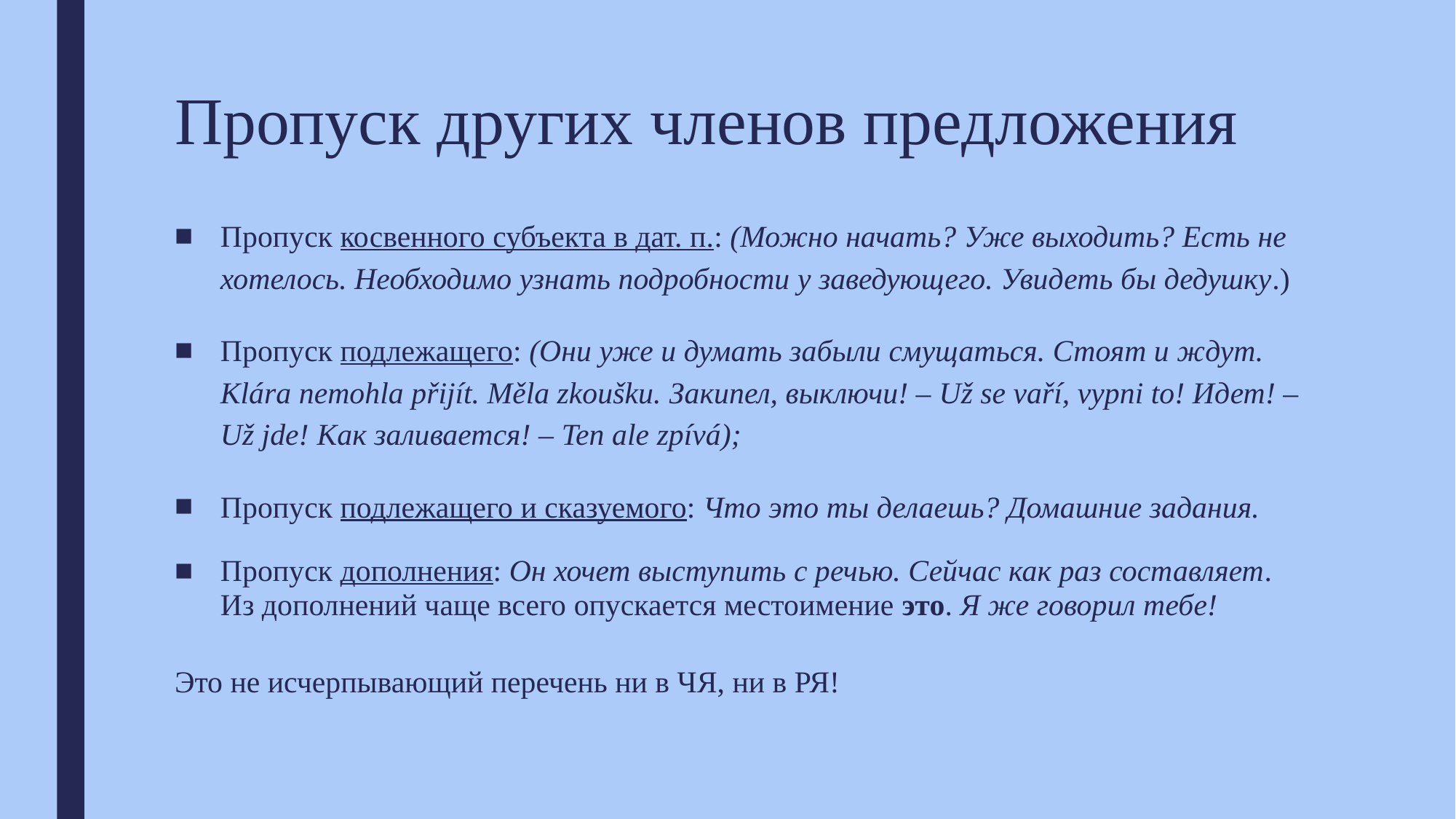

# Пропуск других членов предложения
Пропуск косвенного субъекта в дат. п.: (Можно начать? Уже выходить? Есть не хотелось. Необходимо узнать подробности у заведующего. Увидеть бы дедушку.)
Пропуск подлежащего: (Они уже и думать забыли смущаться. Стоят и ждут. Klára nemohla přijít. Měla zkoušku. Закипел, выключи! – Už se vaří, vypni to! Идет! – Už jde! Как заливается! – Ten ale zpívá);
Пропуск подлежащего и сказуемого: Что это ты делаешь? Домашние задания.
Пропуск дополнения: Он хочет выступить с речью. Сейчас как раз составляет. Из дополнений чаще всего опускается местоимение это. Я же говорил тебе!

Это не исчерпывающий перечень ни в ЧЯ, ни в РЯ!